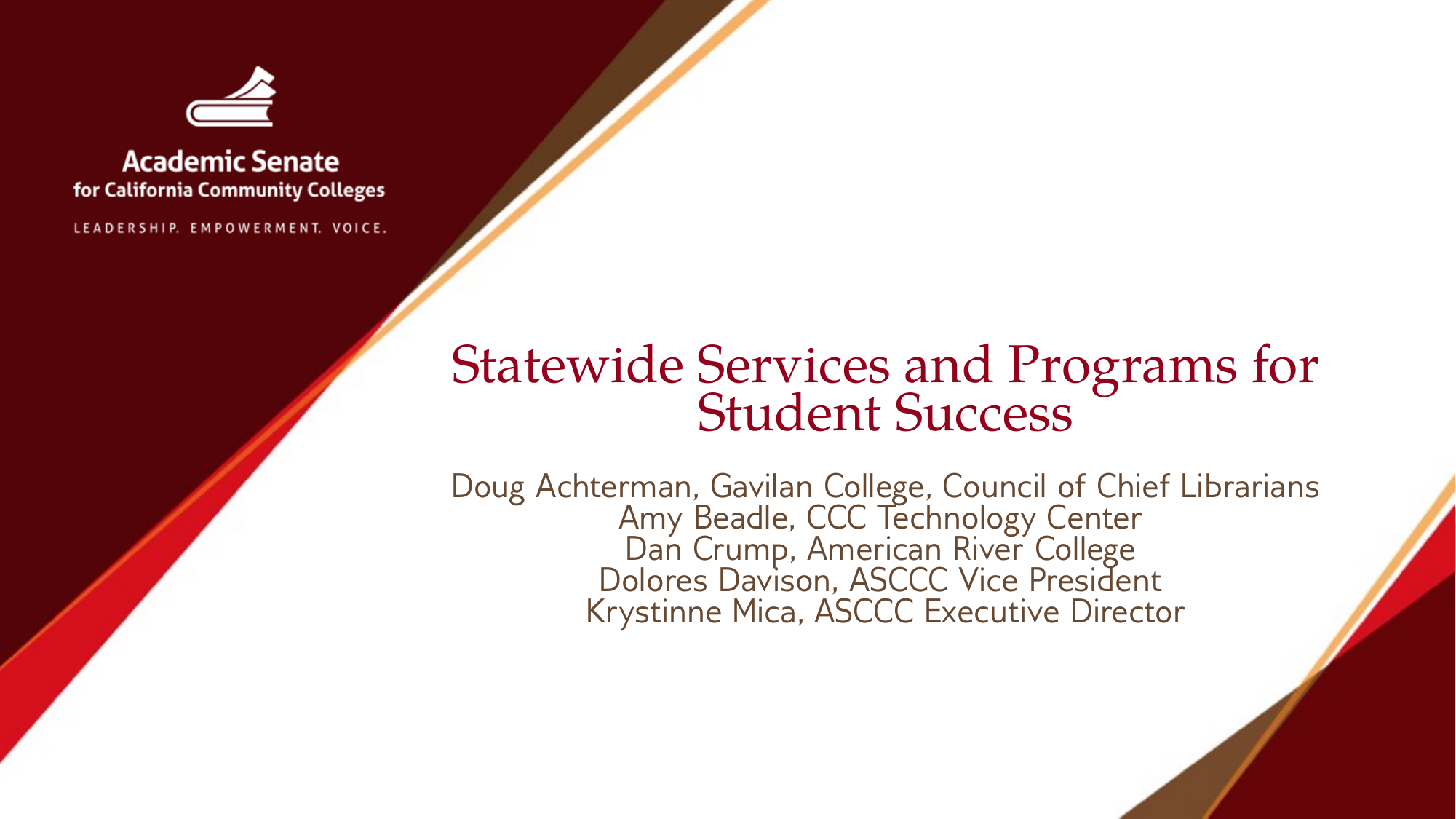

# Statewide Services and Programs for Student Success
Doug Achterman, Gavilan College, Council of Chief Librarians
Amy Beadle, CCC Technology Center
Dan Crump, American River College
Dolores Davison, ASCCC Vice President
Krystinne Mica, ASCCC Executive Director